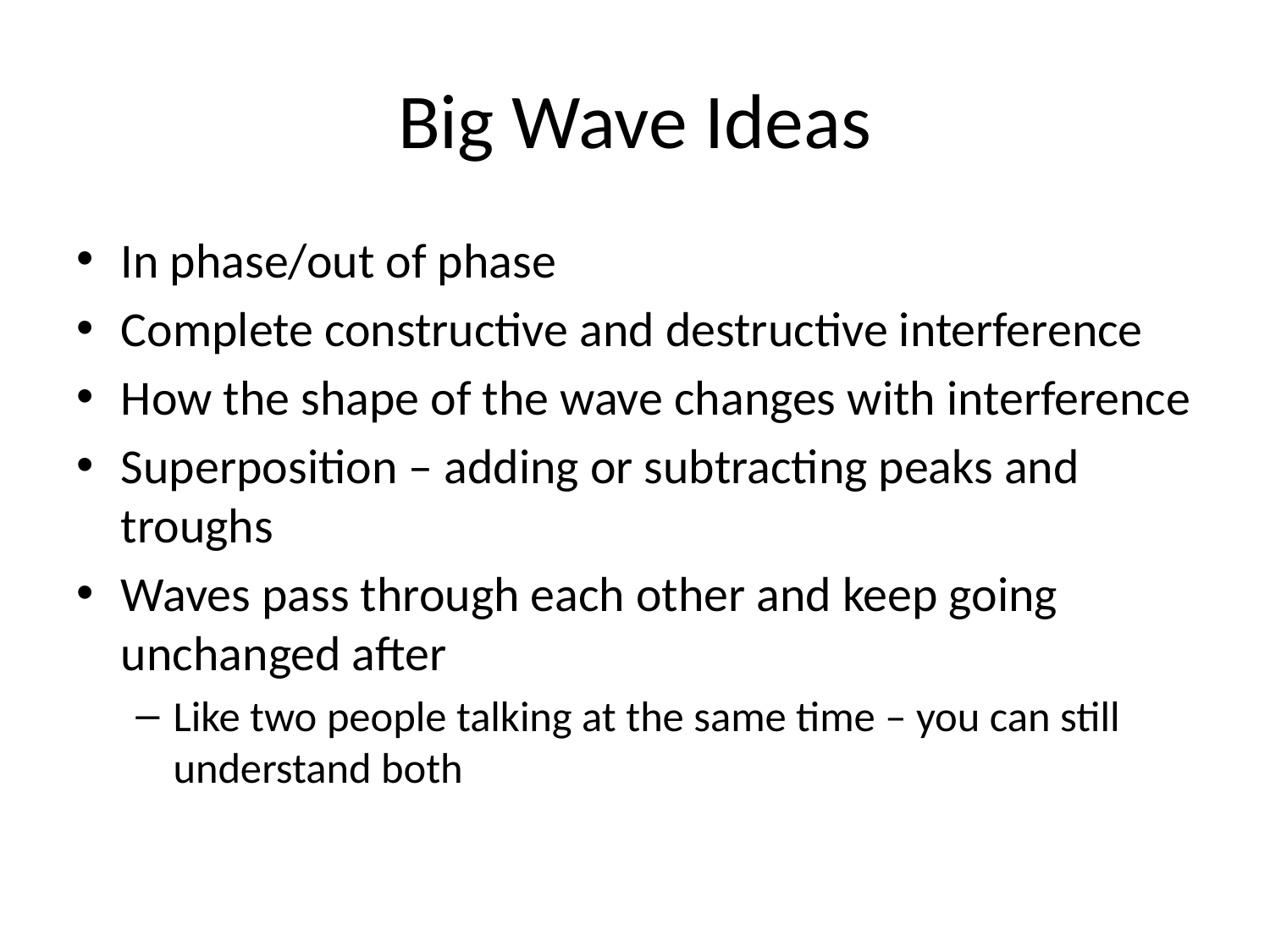

# Big Wave Ideas
In phase/out of phase
Complete constructive and destructive interference
How the shape of the wave changes with interference
Superposition – adding or subtracting peaks and troughs
Waves pass through each other and keep going unchanged after
Like two people talking at the same time – you can still understand both